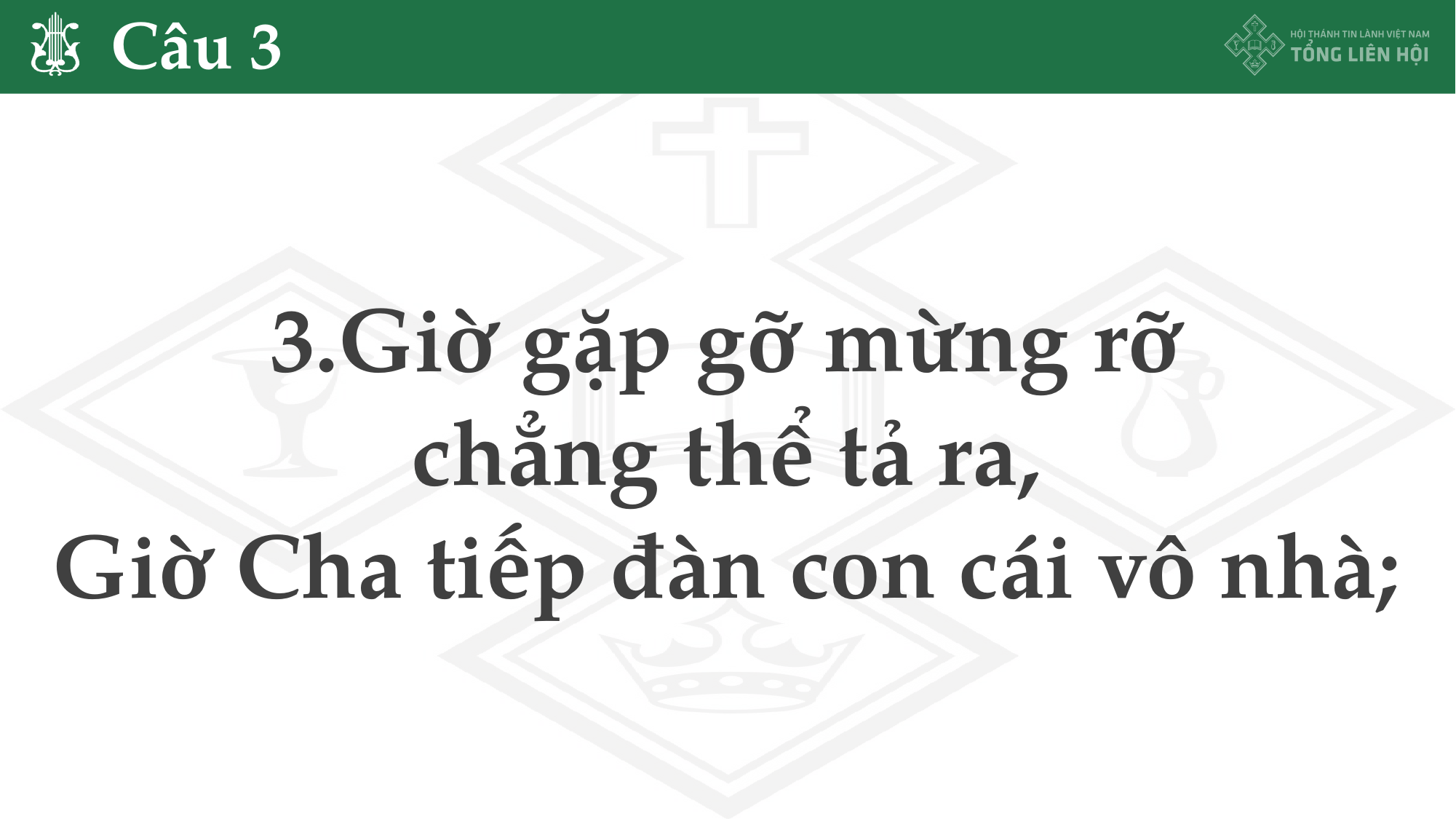

# Câu 3
3.Giờ gặp gỡ mừng rỡ
chẳng thể tả ra,
Giờ Cha tiếp đàn con cái vô nhà;